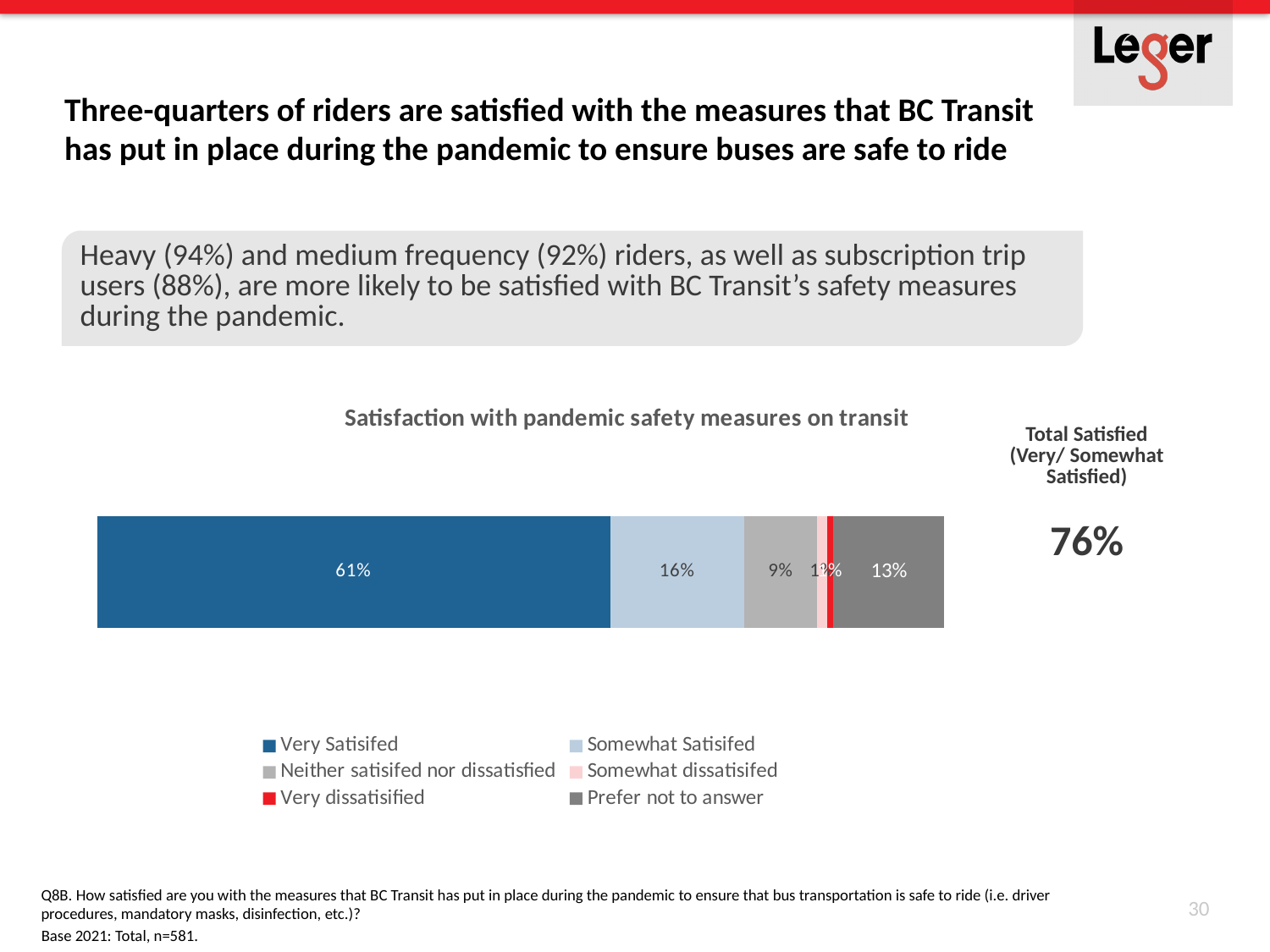

# Three-quarters of riders are satisfied with the measures that BC Transit has put in place during the pandemic to ensure buses are safe to ride
Heavy (94%) and medium frequency (92%) riders, as well as subscription trip users (88%), are more likely to be satisfied with BC Transit’s safety measures during the pandemic.

### Chart: Satisfaction with pandemic safety measures on transit

| Category | Very Satisifed | Somewhat Satisifed | Neither satisifed nor dissatisfied | Somewhat dissatisifed | Very dissatisified | Prefer not to answer |
|---|---|---|---|---|---|---|
| 2021 | 0.6058519793459552 | 0.15834767641996558 | 0.08605851979345955 | 0.01204819277108434 | 0.00688468158347676 | 0.13080895008605853 |
| Total Satisfied (Very/ Somewhat Satisfied) |
| --- |
| 76% |
Q8B. How satisfied are you with the measures that BC Transit has put in place during the pandemic to ensure that bus transportation is safe to ride (i.e. driver procedures, mandatory masks, disinfection, etc.)?
30
Base 2021: Total, n=581.